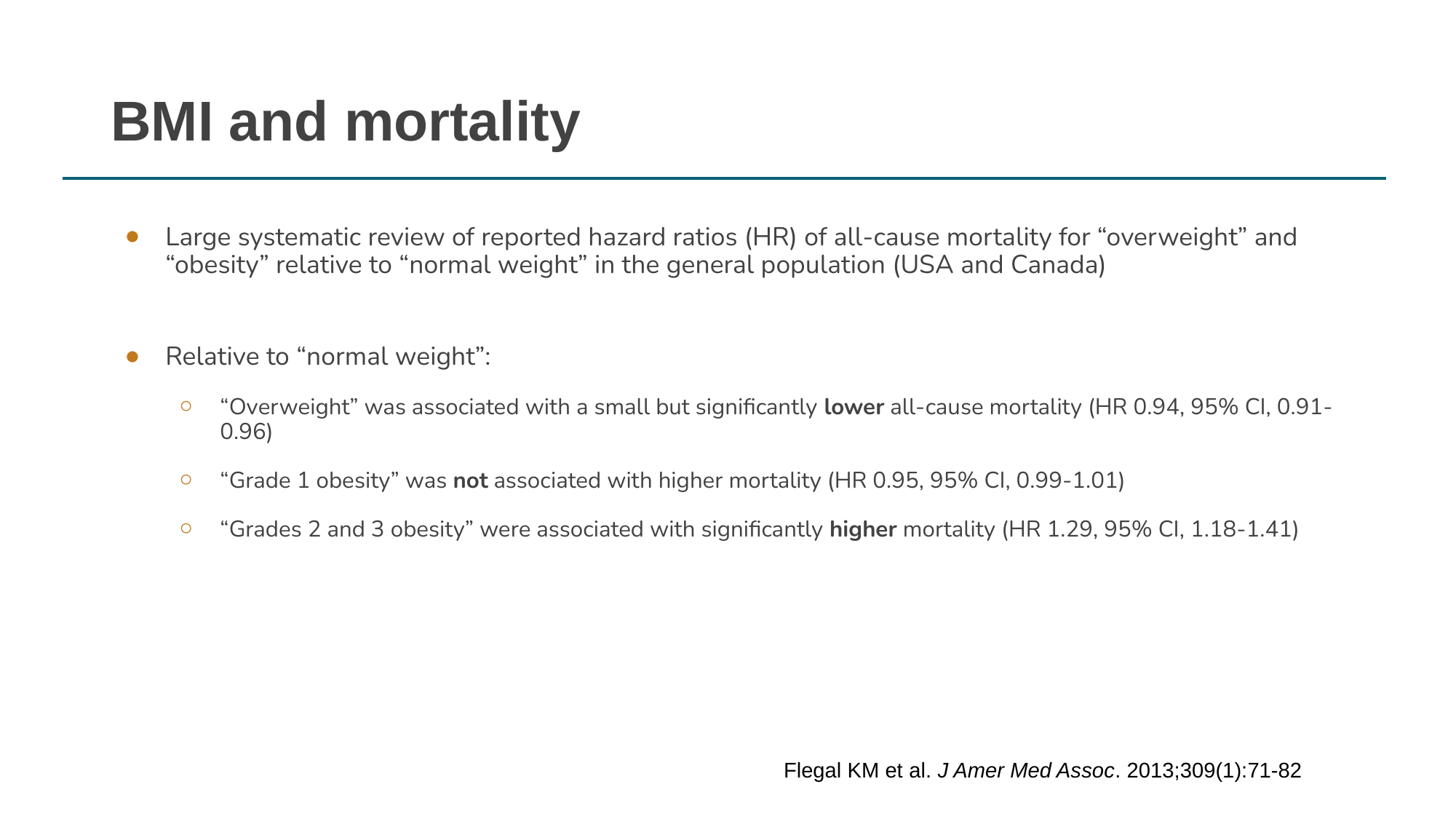

# BMI and mortality
Large systematic review of reported hazard ratios (HR) of all-cause mortality for “overweight” and “obesity” relative to “normal weight” in the general population (USA and Canada)

Relative to “normal weight”:
“Overweight” was associated with a small but significantly lower all-cause mortality (HR 0.94, 95% CI, 0.91-0.96)
“Grade 1 obesity” was not associated with higher mortality (HR 0.95, 95% CI, 0.99-1.01)
“Grades 2 and 3 obesity” were associated with significantly higher mortality (HR 1.29, 95% CI, 1.18-1.41)
Flegal KM et al. J Amer Med Assoc. 2013;309(1):71-82